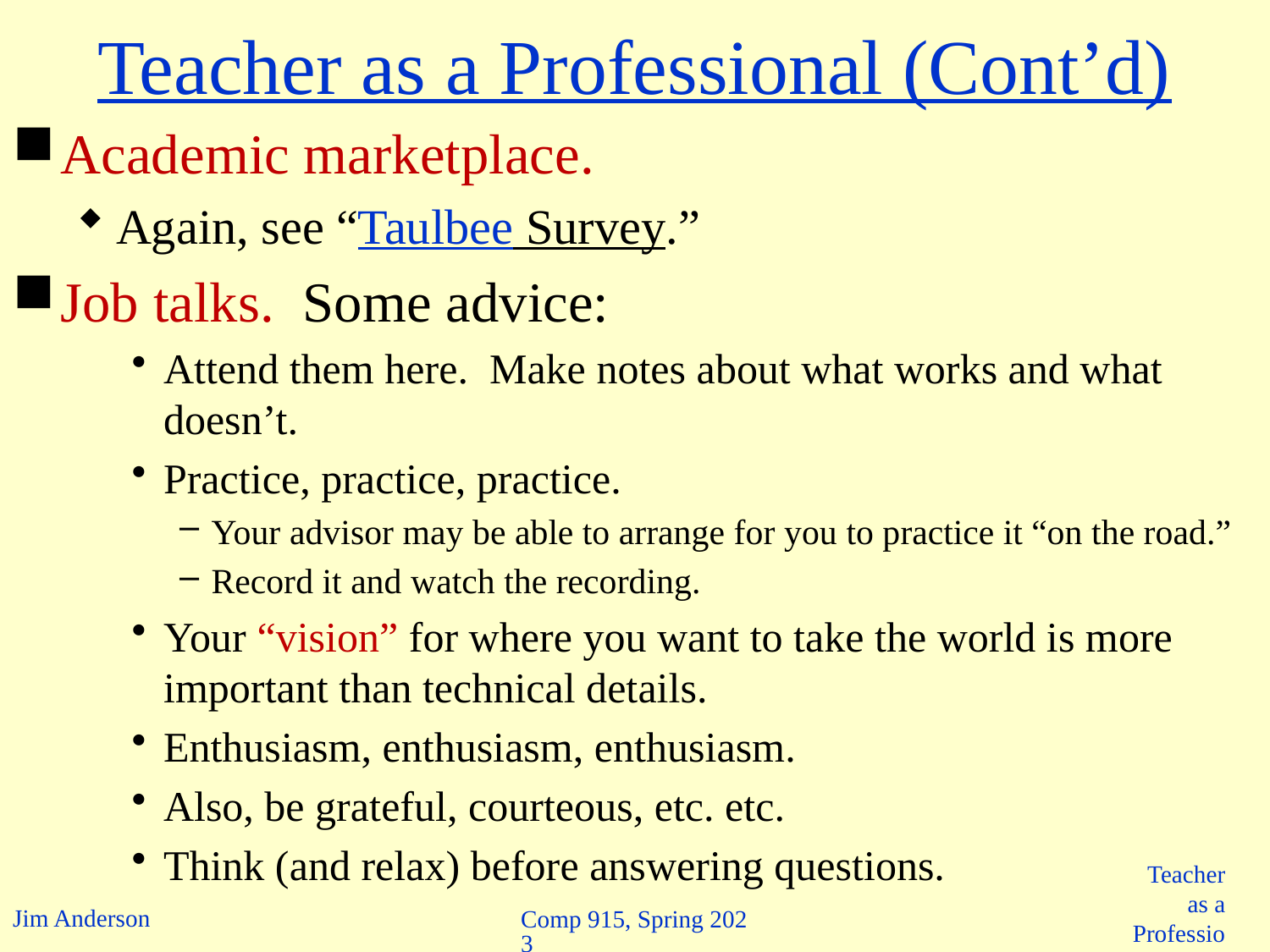

# Teacher as a Professional (Cont’d)
Academic marketplace.
Again, see “Taulbee Survey.”
Job talks.  Some advice:
Attend them here.  Make notes about what works and what doesn’t.
Practice, practice, practice.
Your advisor may be able to arrange for you to practice it “on the road.”
Record it and watch the recording.
Your “vision” for where you want to take the world is more important than technical details.
Enthusiasm, enthusiasm, enthusiasm.
Also, be grateful, courteous, etc. etc.
Think (and relax) before answering questions.

Comp 915, Spring 2023
Teacher as a Professional  2